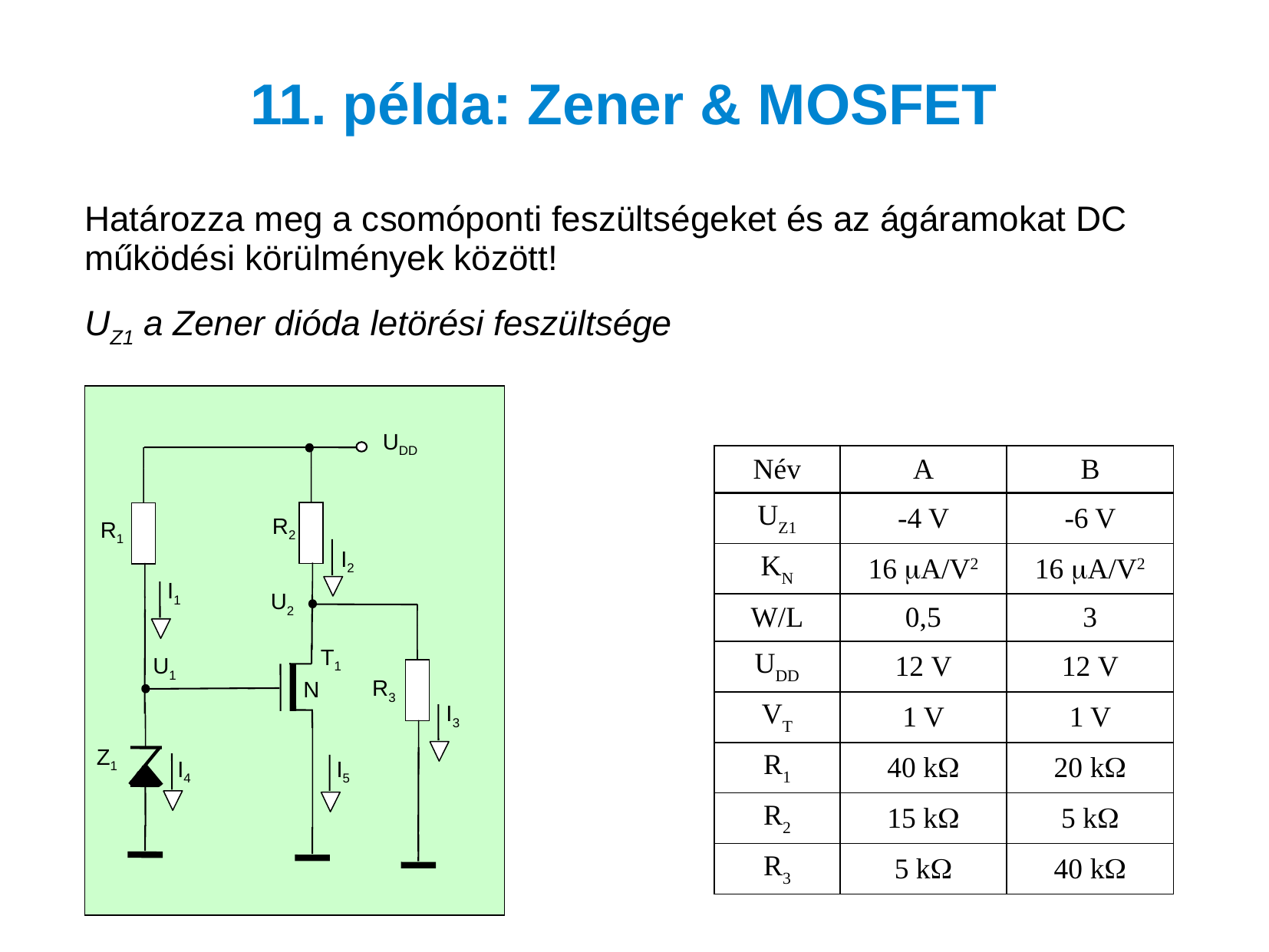

# 11. példa: Zener & MOSFET
Határozza meg a csomóponti feszültségeket és az ágáramokat DC működési körülmények között!
UZ1 a Zener dióda letörési feszültsége

UDD

R2
R1

I2
I1

U2

T1

N

U1
R3

I3

Z1

I4
I5

| Név | A | B |
| --- | --- | --- |
| UZ1 | -4 V | -6 V |
| KN | 16 μA/V2 | 16 μA/V2 |
| W/L | 0,5 | 3 |
| UDD | 12 V | 12 V |
| VT | 1 V | 1 V |
| R1 | 40 kΩ | 20 kΩ |
| R2 | 15 kΩ | 5 kΩ |
| R3 | 5 kΩ | 40 kΩ |